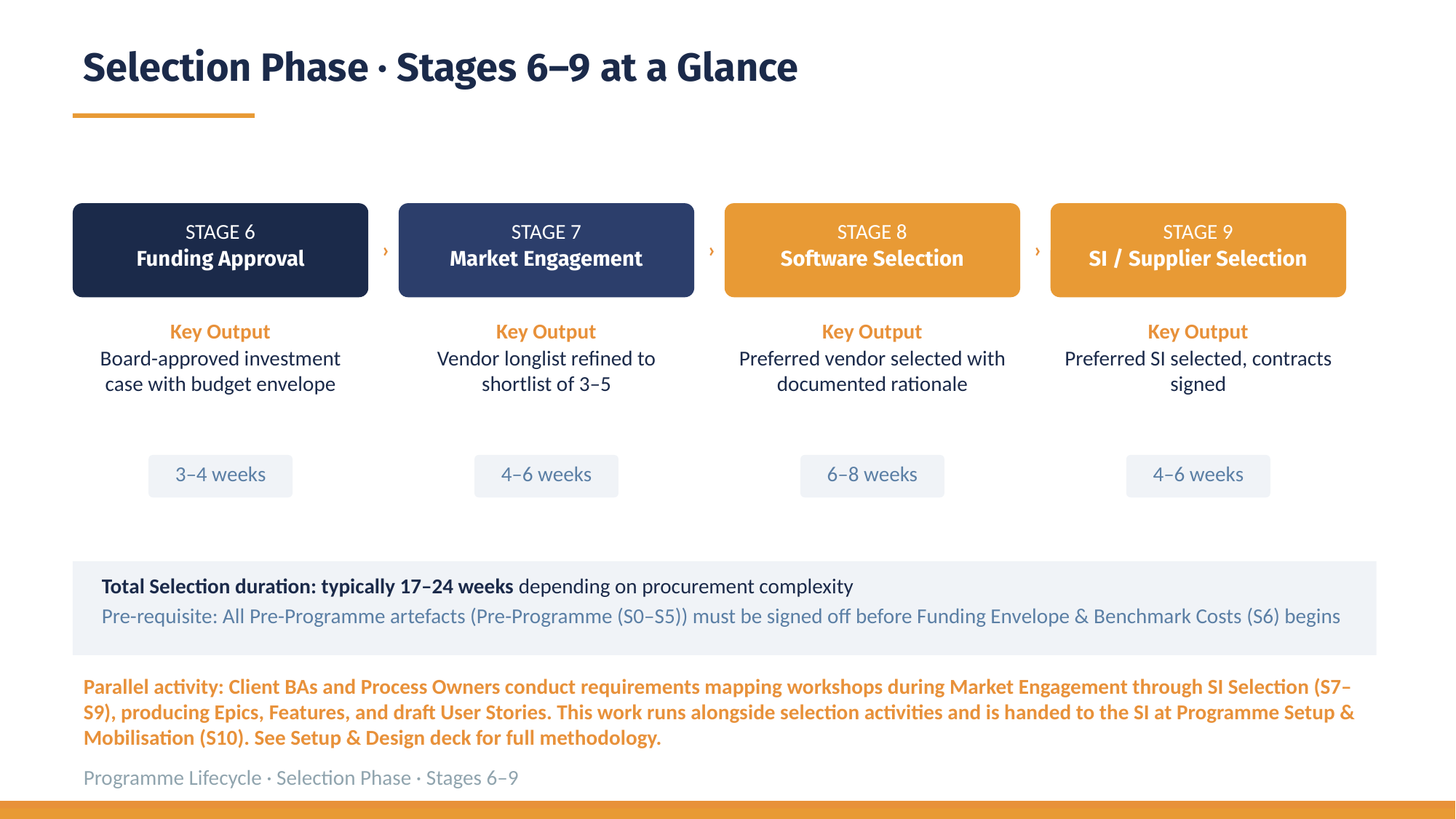

Selection Phase · Stages 6–9 at a Glance

STAGE 6
Funding Approval
STAGE 7
Market Engagement
STAGE 8
Software Selection
STAGE 9
SI / Supplier Selection
›
›
›
Key Output
Board-approved investment case with budget envelope
Key Output
Vendor longlist refined to shortlist of 3–5
Key Output
Preferred vendor selected with documented rationale
Key Output
Preferred SI selected, contracts signed

3–4 weeks

4–6 weeks

6–8 weeks

4–6 weeks

Total Selection duration: typically 17–24 weeks depending on procurement complexity
Pre-requisite: All Pre-Programme artefacts (Pre-Programme (S0–S5)) must be signed off before Funding Envelope & Benchmark Costs (S6) begins
Parallel activity: Client BAs and Process Owners conduct requirements mapping workshops during Market Engagement through SI Selection (S7–S9), producing Epics, Features, and draft User Stories. This work runs alongside selection activities and is handed to the SI at Programme Setup & Mobilisation (S10). See Setup & Design deck for full methodology.
Programme Lifecycle · Selection Phase · Stages 6–9